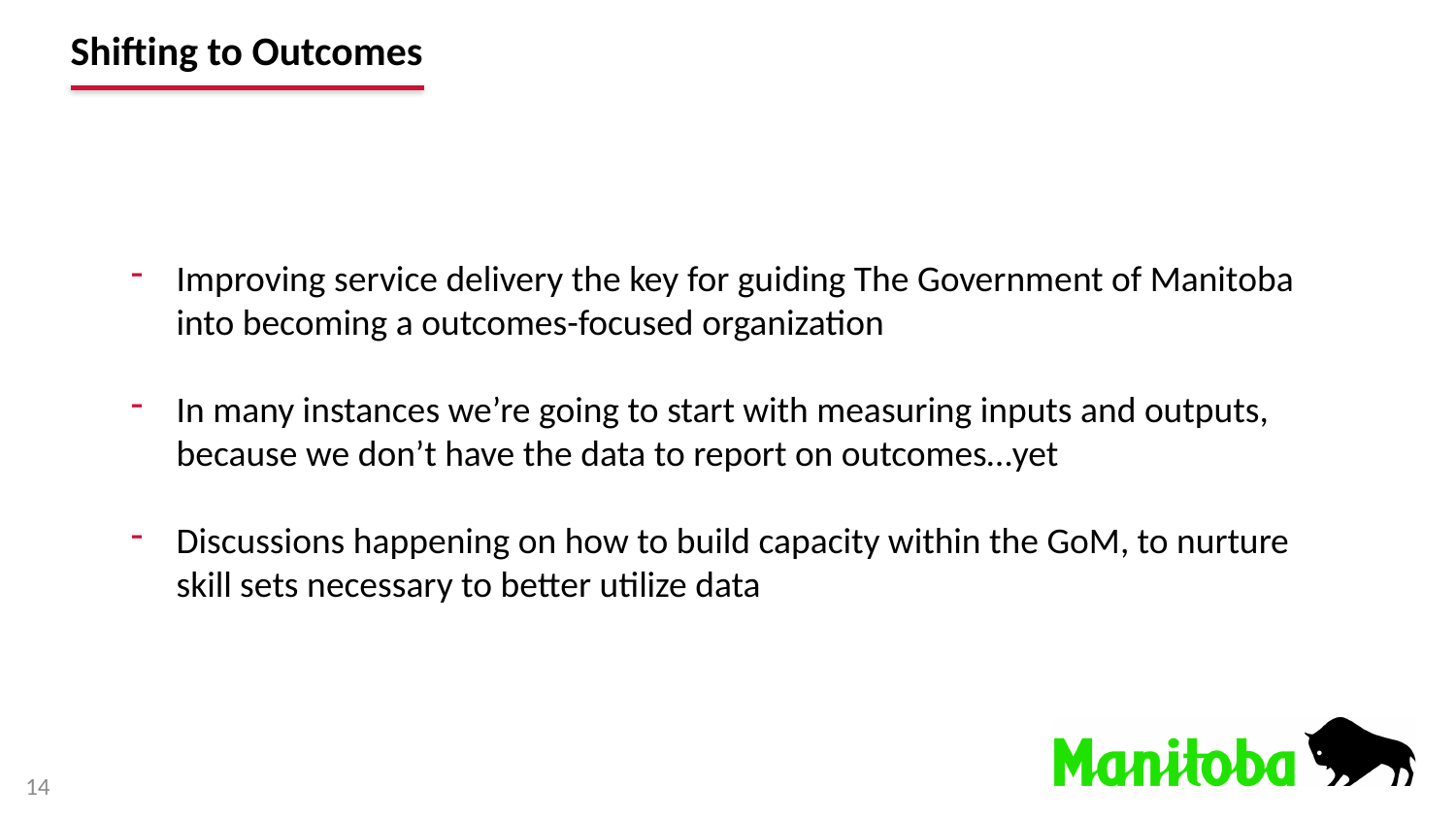

# Shifting to Outcomes

Improving service delivery the key for guiding The Government of Manitoba into becoming a outcomes-focused organization

In many instances we’re going to start with measuring inputs and outputs, because we don’t have the data to report on outcomes…yet

Discussions happening on how to build capacity within the GoM, to nurture skill sets necessary to better utilize data

14